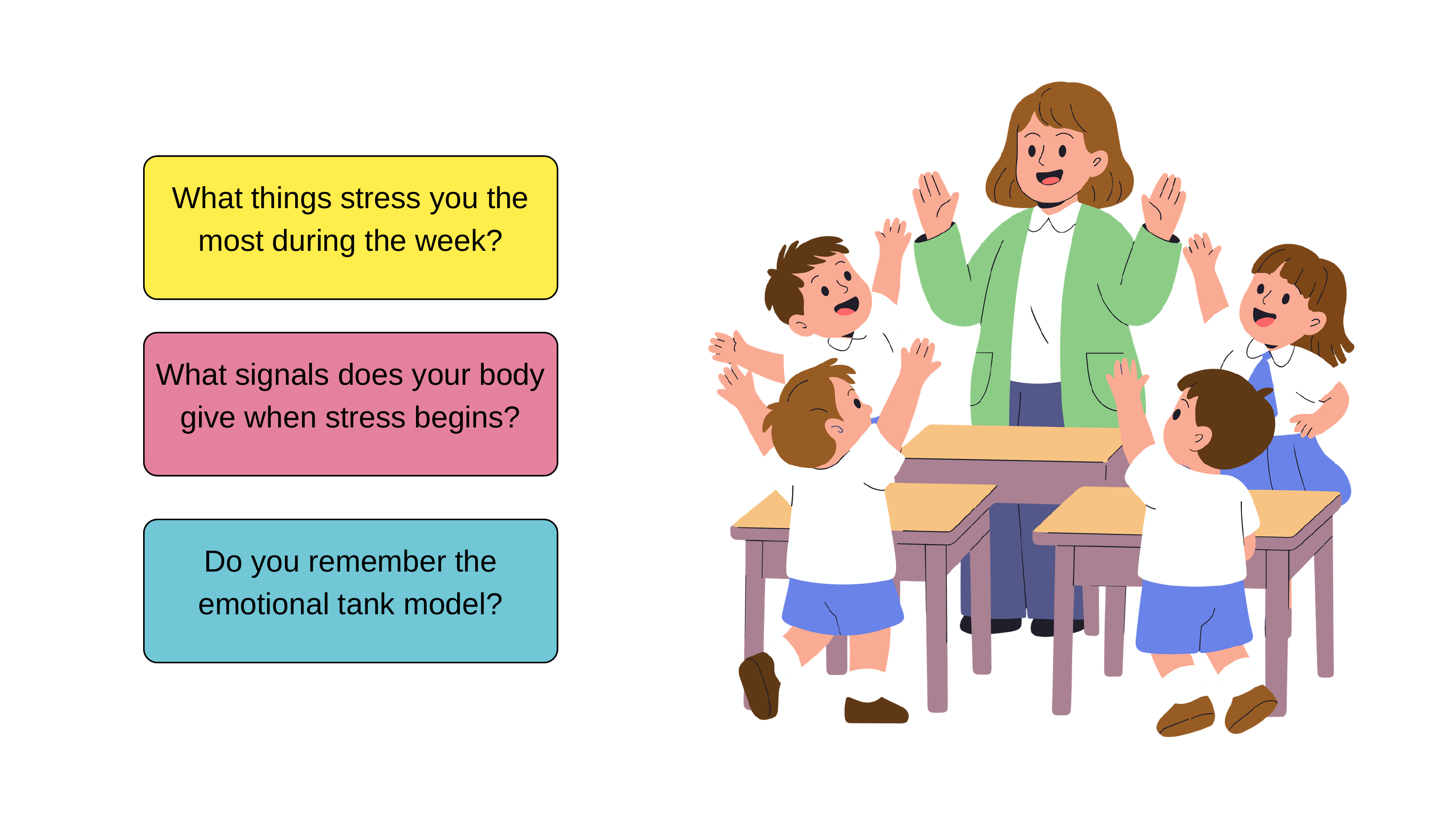

What things stress you the most during the week?

What signals does your body give when stress begins?

Do you remember the emotional tank model?